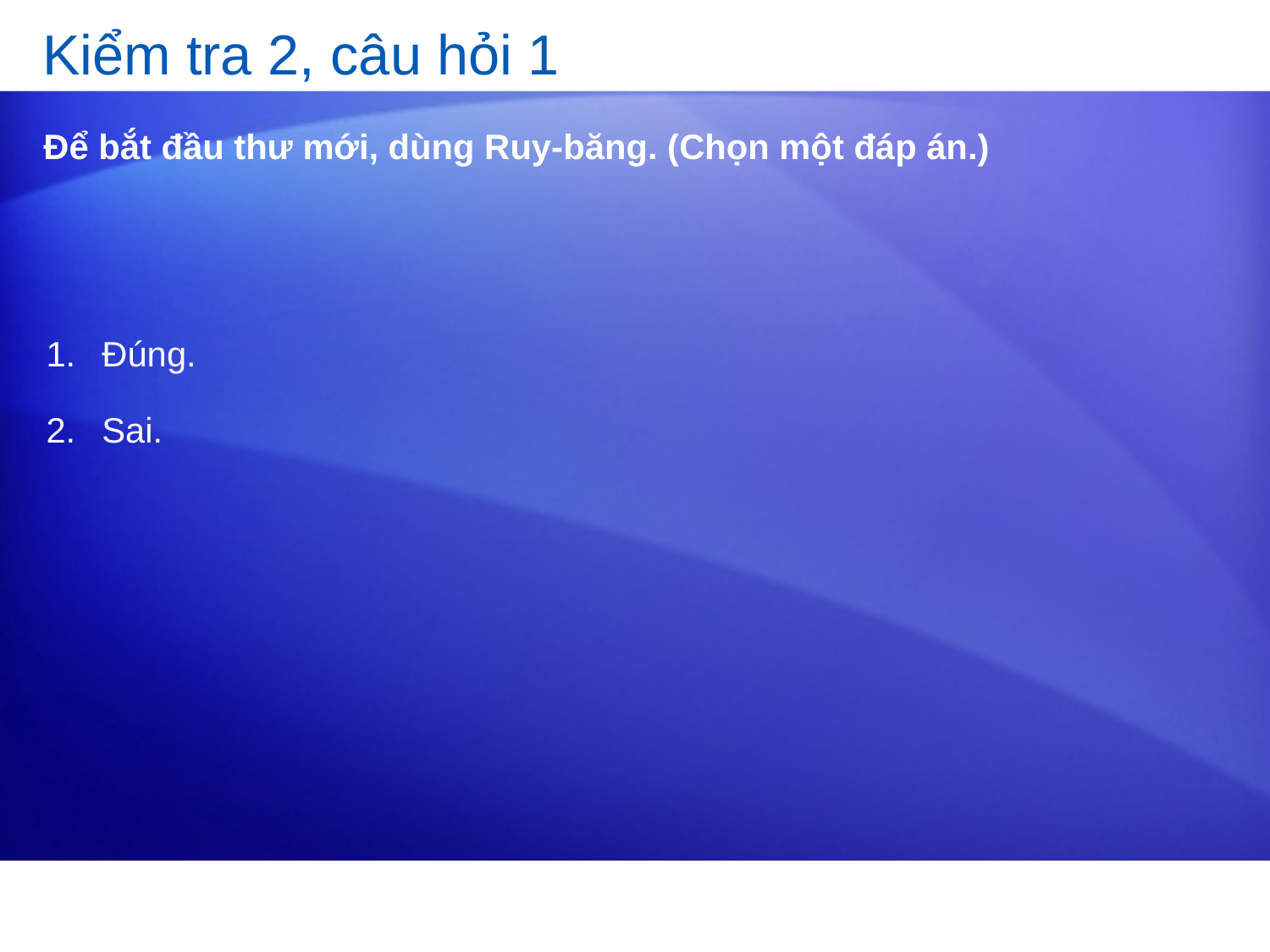

# Kiểm tra 2, câu hỏi 1
Để bắt đầu thư mới, dùng Ruy-băng. (Chọn một đáp án.)
Đúng.
Sai.